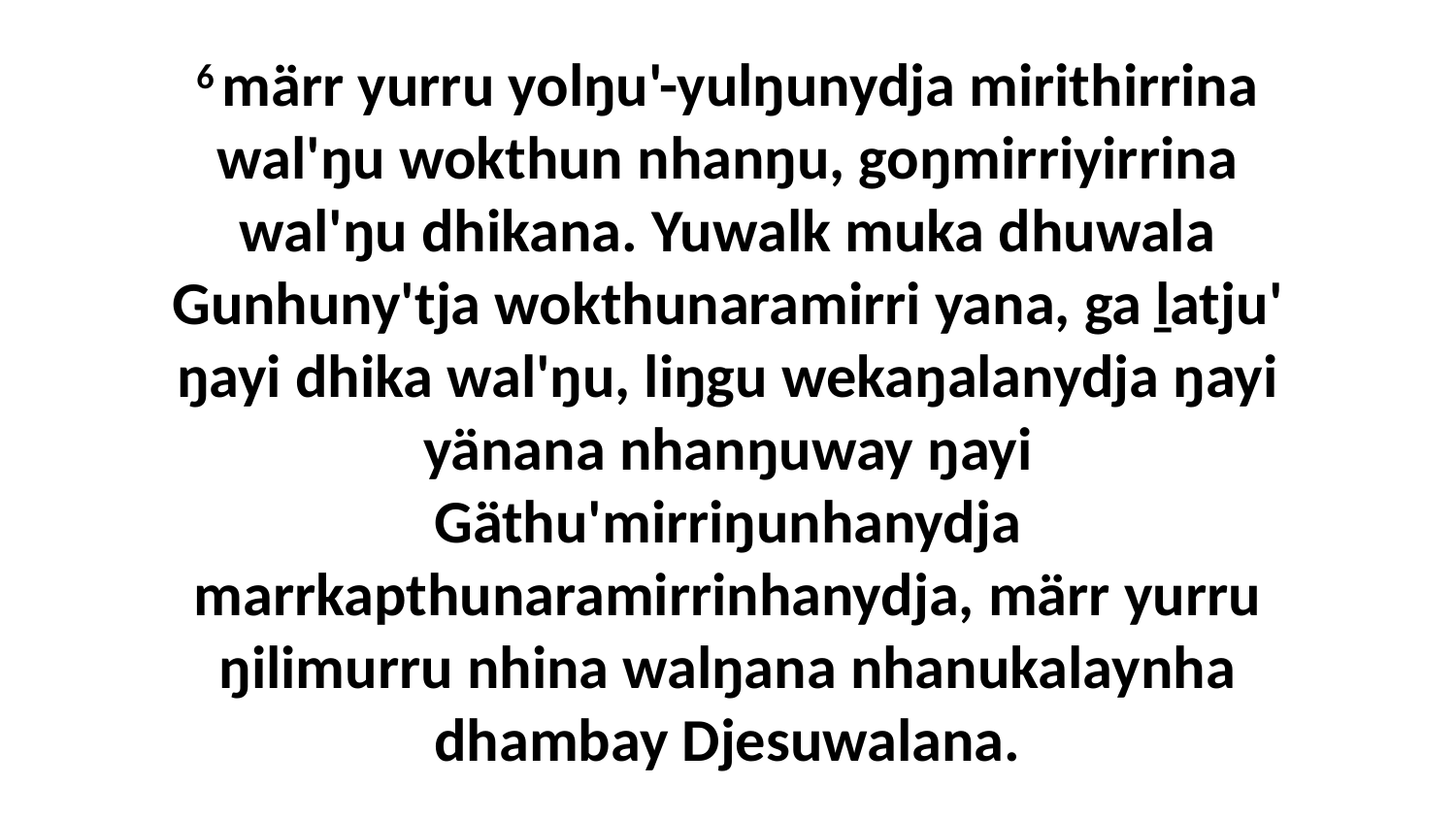

6 märr yurru yolŋu'-yulŋunydja mirithirrina wal'ŋu wokthun nhanŋu, goŋmirriyirrina wal'ŋu dhikana. Yuwalk muka dhuwala Gunhuny'tja wokthunaramirri yana, ga ḻatju' ŋayi dhika wal'ŋu, liŋgu wekaŋalanydja ŋayi yänana nhanŋuway ŋayi Gäthu'mirriŋunhanydja marrkapthunaramirrinhanydja, märr yurru ŋilimurru nhina walŋana nhanukalaynha dhambay Djesuwalana.